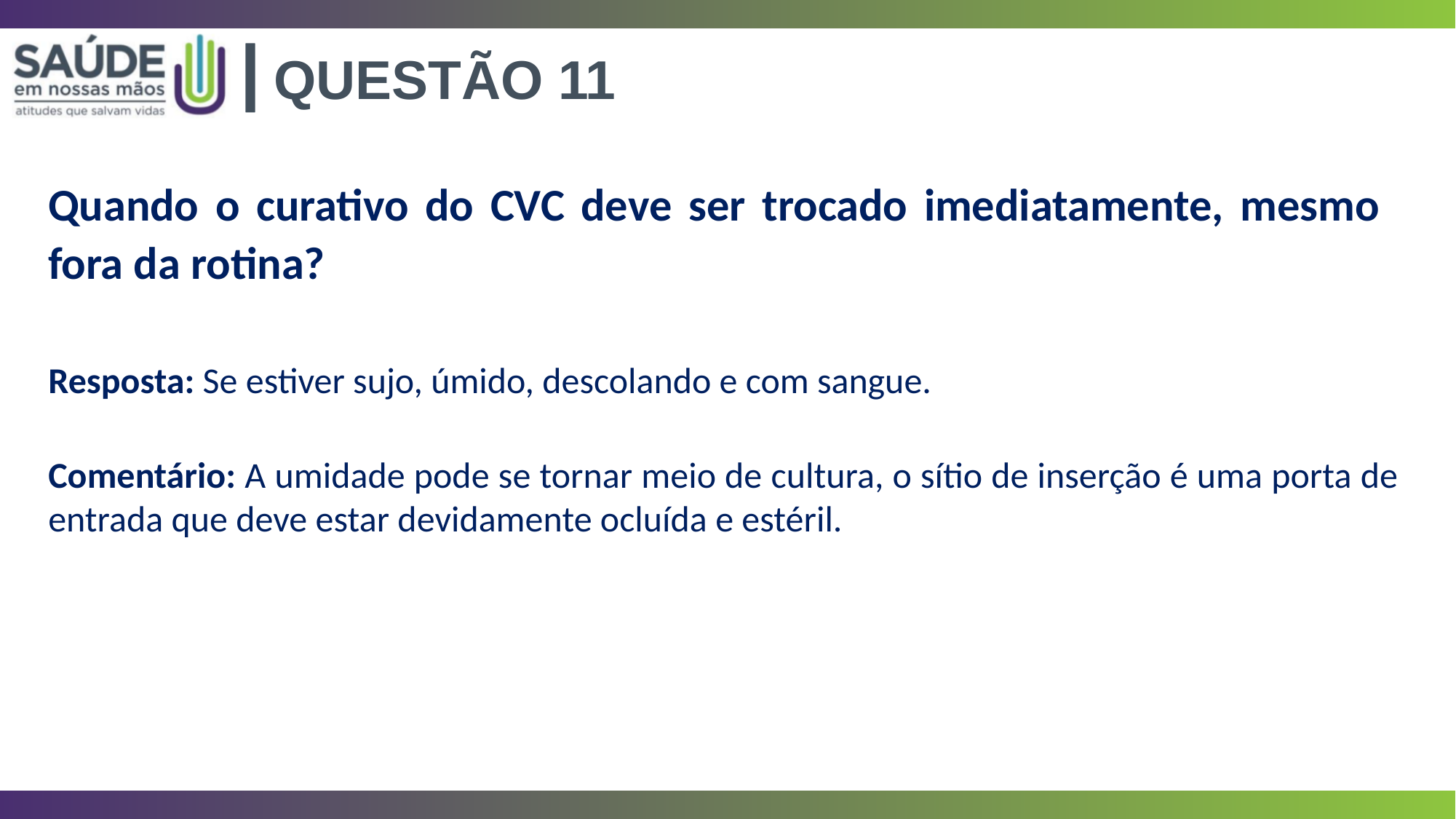

|
QUESTÃO 11

Quando o curativo do CVC deve ser trocado imediatamente, mesmo fora da rotina?

Resposta: Se estiver sujo, úmido, descolando e com sangue.

Comentário: A umidade pode se tornar meio de cultura, o sítio de inserção é uma porta de entrada que deve estar devidamente ocluída e estéril.